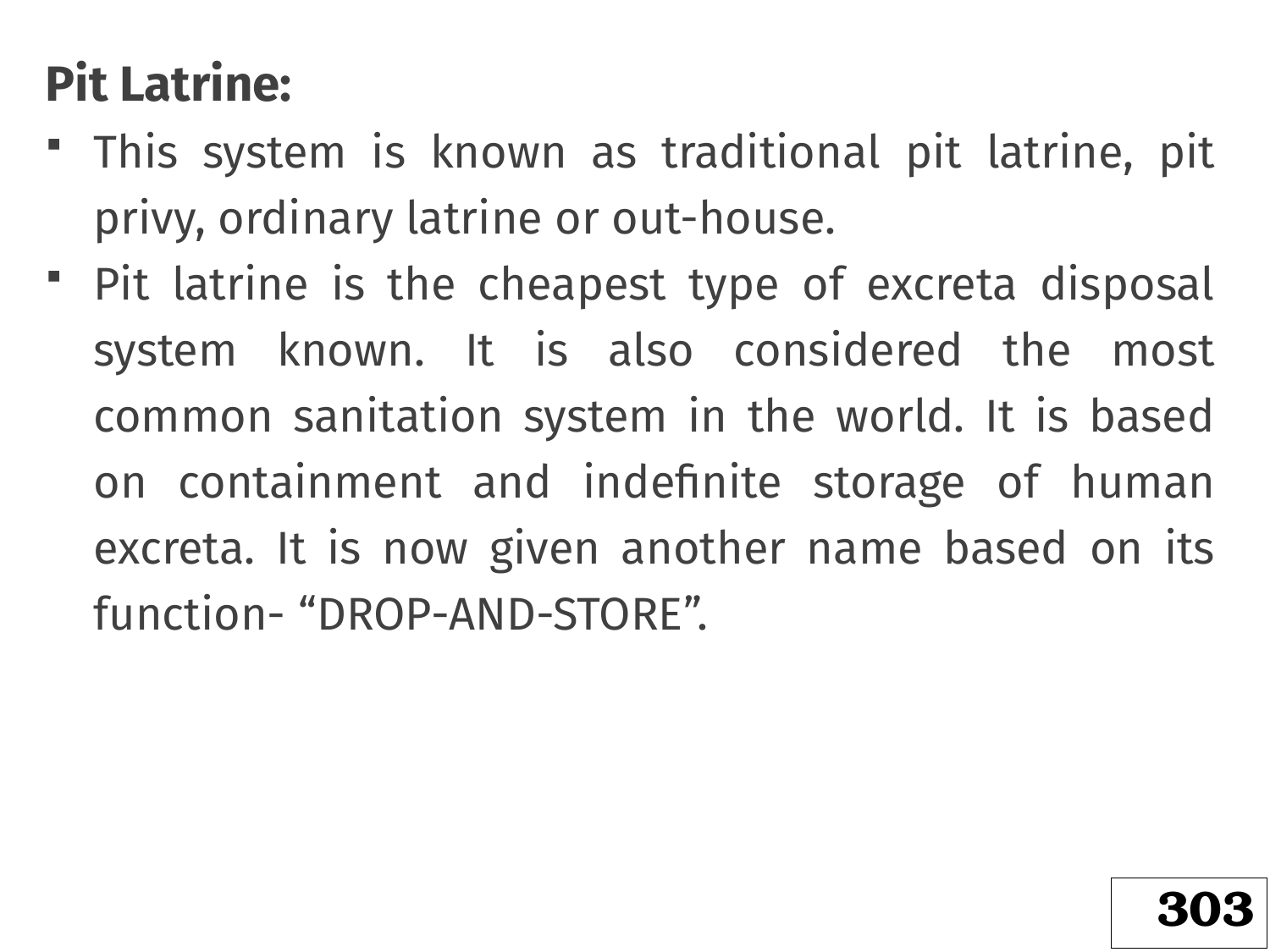

Pit Latrine:
This system is known as traditional pit latrine, pit privy, ordinary latrine or out-house.
Pit latrine is the cheapest type of excreta disposal system known. It is also considered the most common sanitation system in the world. It is based on containment and indefinite storage of human excreta. It is now given another name based on its function- “DROP-AND-STORE”.

303